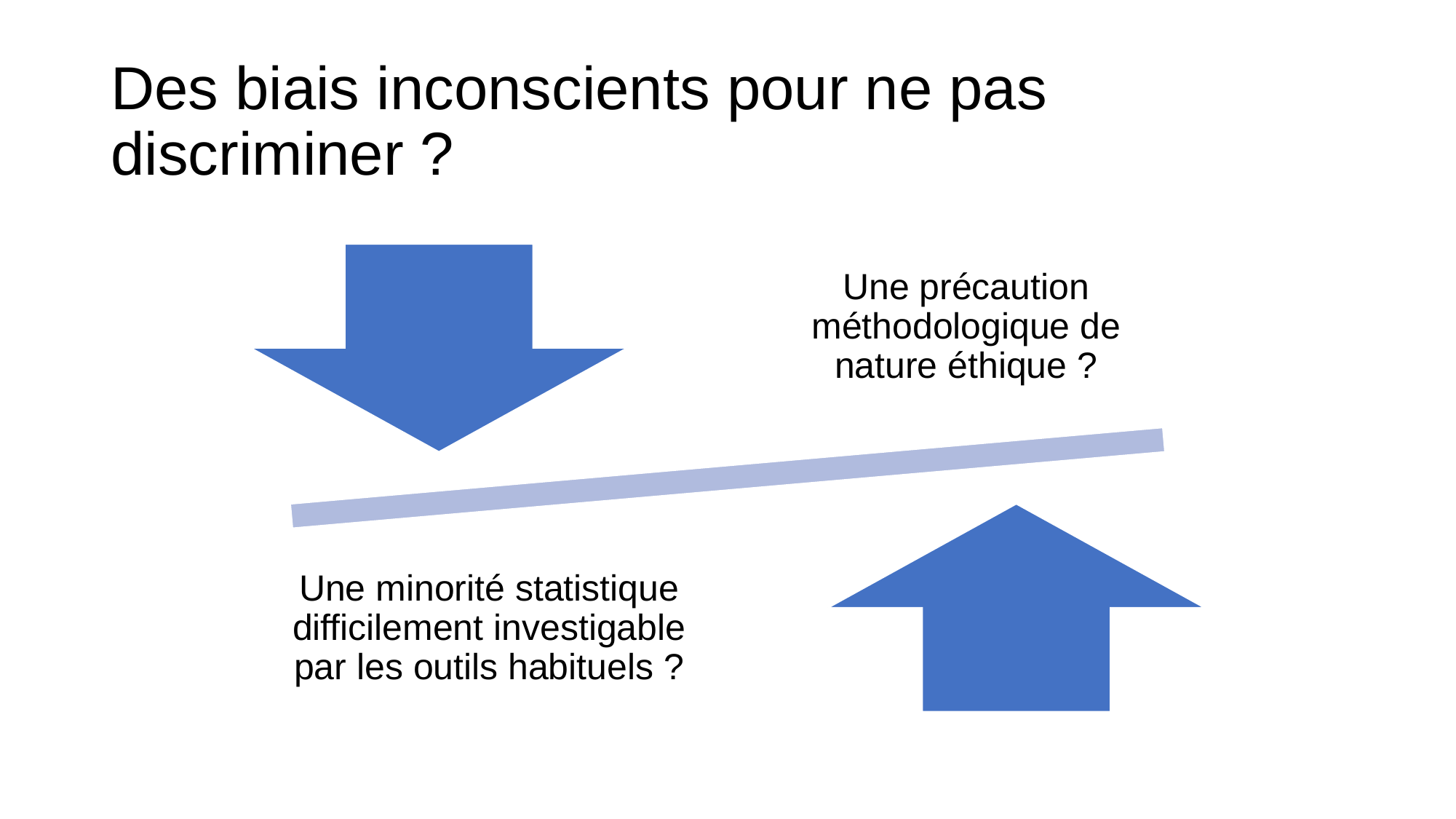

# Des biais inconscients pour ne pas discriminer ?
Une précaution méthodologique de nature éthique ?
Une minorité statistique difficilement investigable par les outils habituels ?